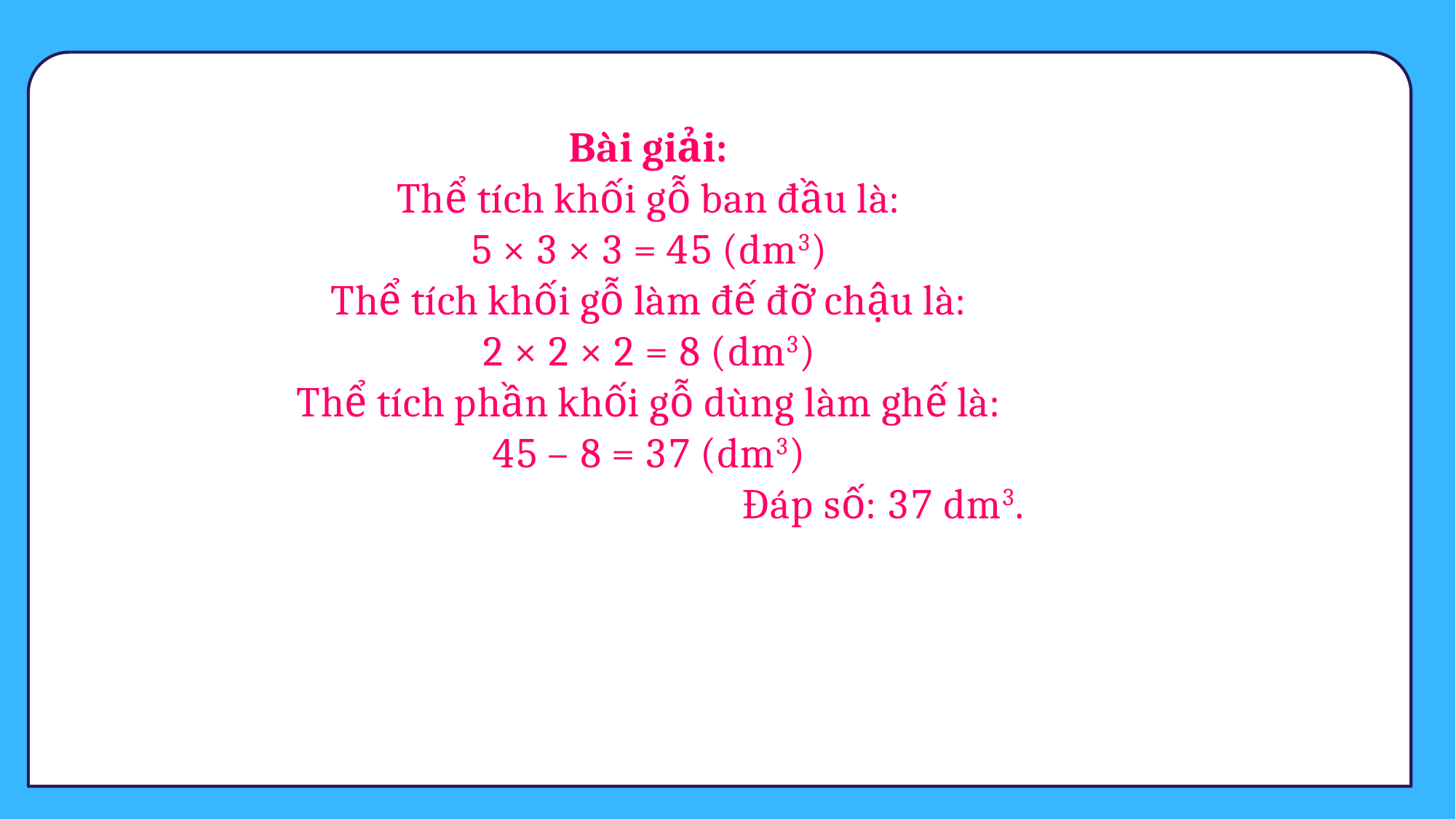

Bài giải:
Thể tích khối gỗ ban đầu là:
5 × 3 × 3 = 45 (dm3)
Thể tích khối gỗ làm đế đỡ chậu là:
2 × 2 × 2 = 8 (dm3)
Thể tích phần khối gỗ dùng làm ghế là:
45 – 8 = 37 (dm3)
Đáp số: 37 dm3.